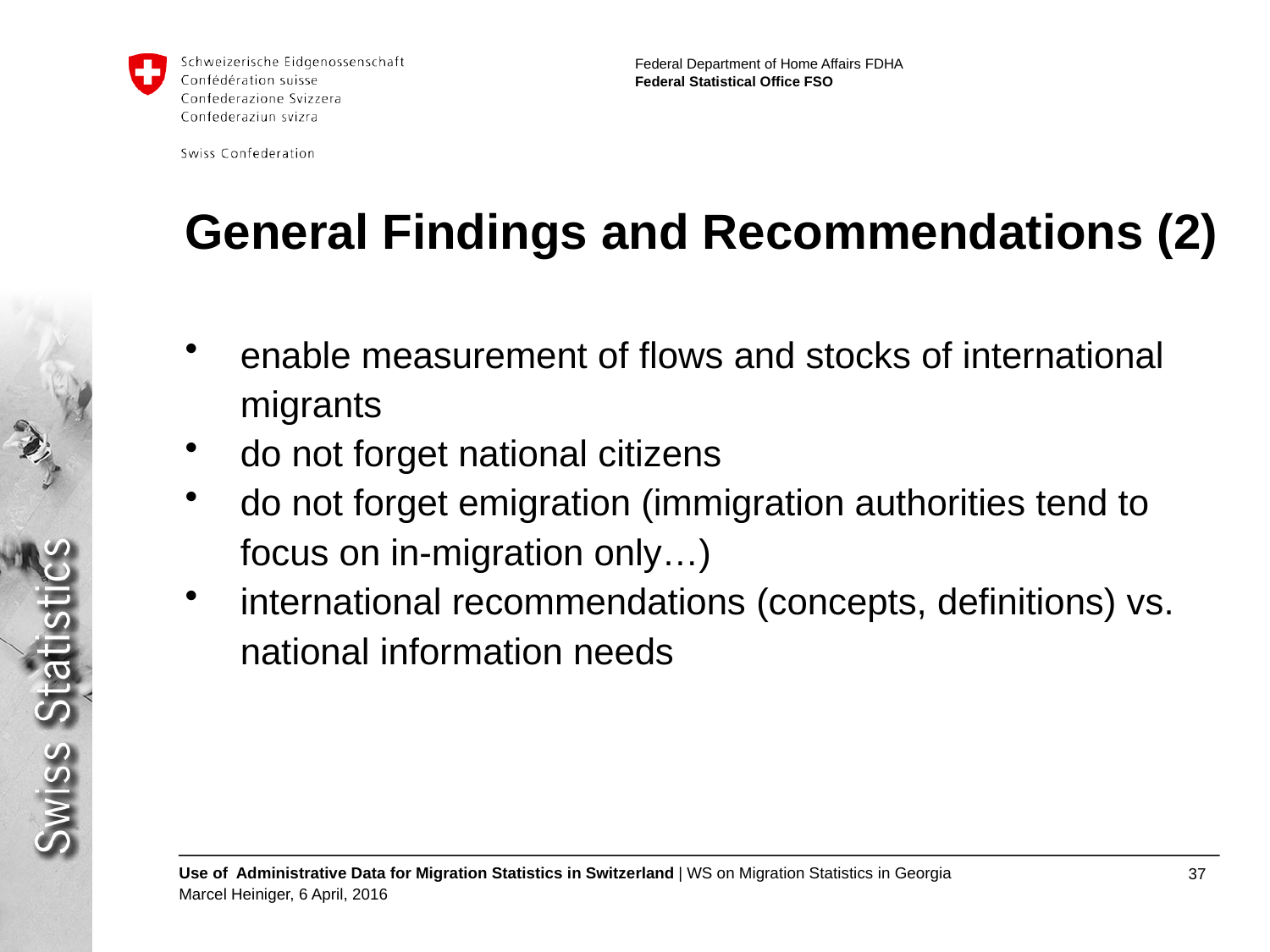

# General Findings and Recommendations (2)
enable measurement of flows and stocks of international migrants
do not forget national citizens
do not forget emigration (immigration authorities tend to focus on in-migration only…)
international recommendations (concepts, definitions) vs. national information needs